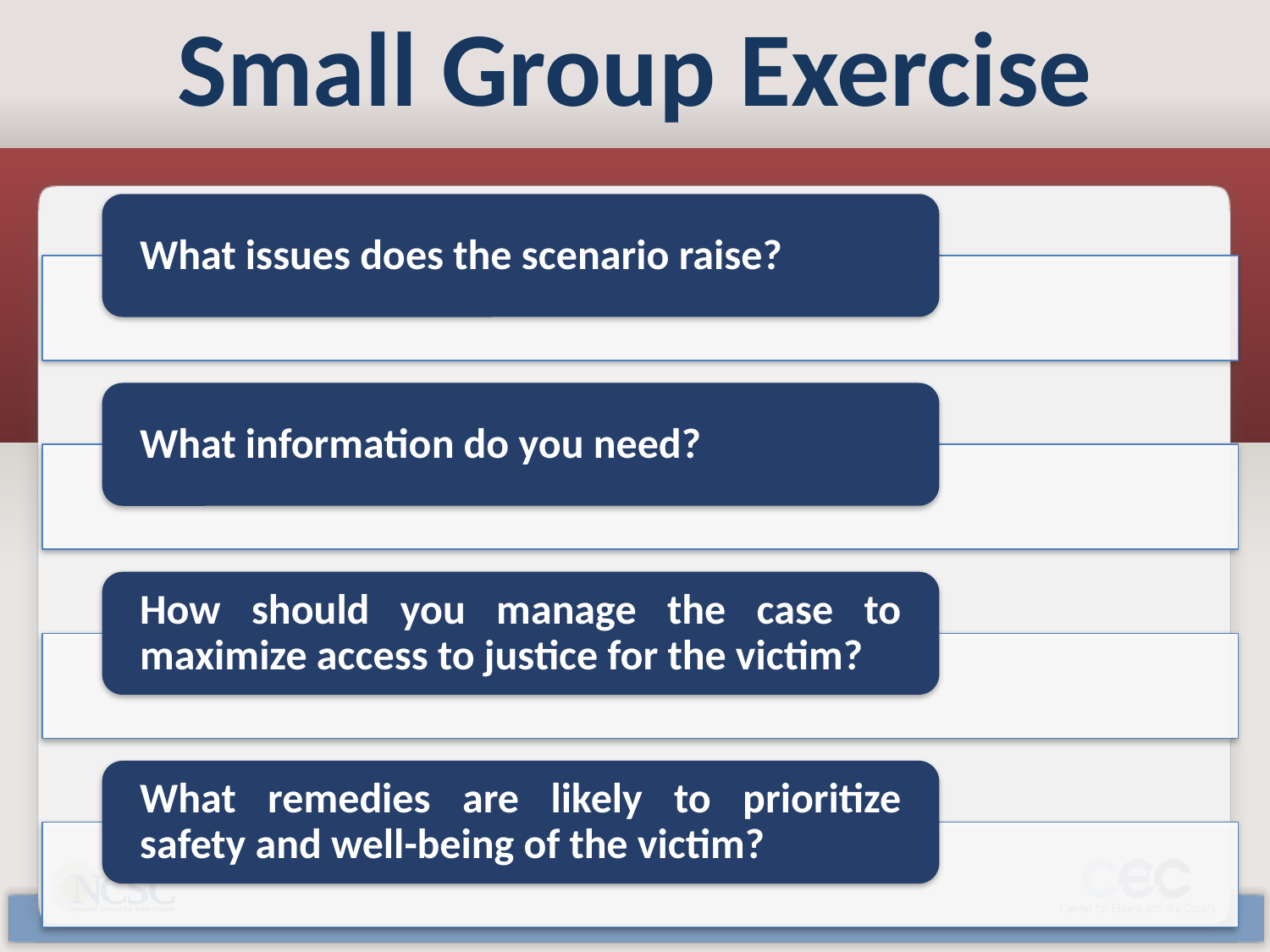

# Small Group Exercise
What issues does the scenario raise?
What information do you need?
How should you manage the case to maximize access to justice for the victim?
What remedies are likely to prioritize safety and well-being of the victim?